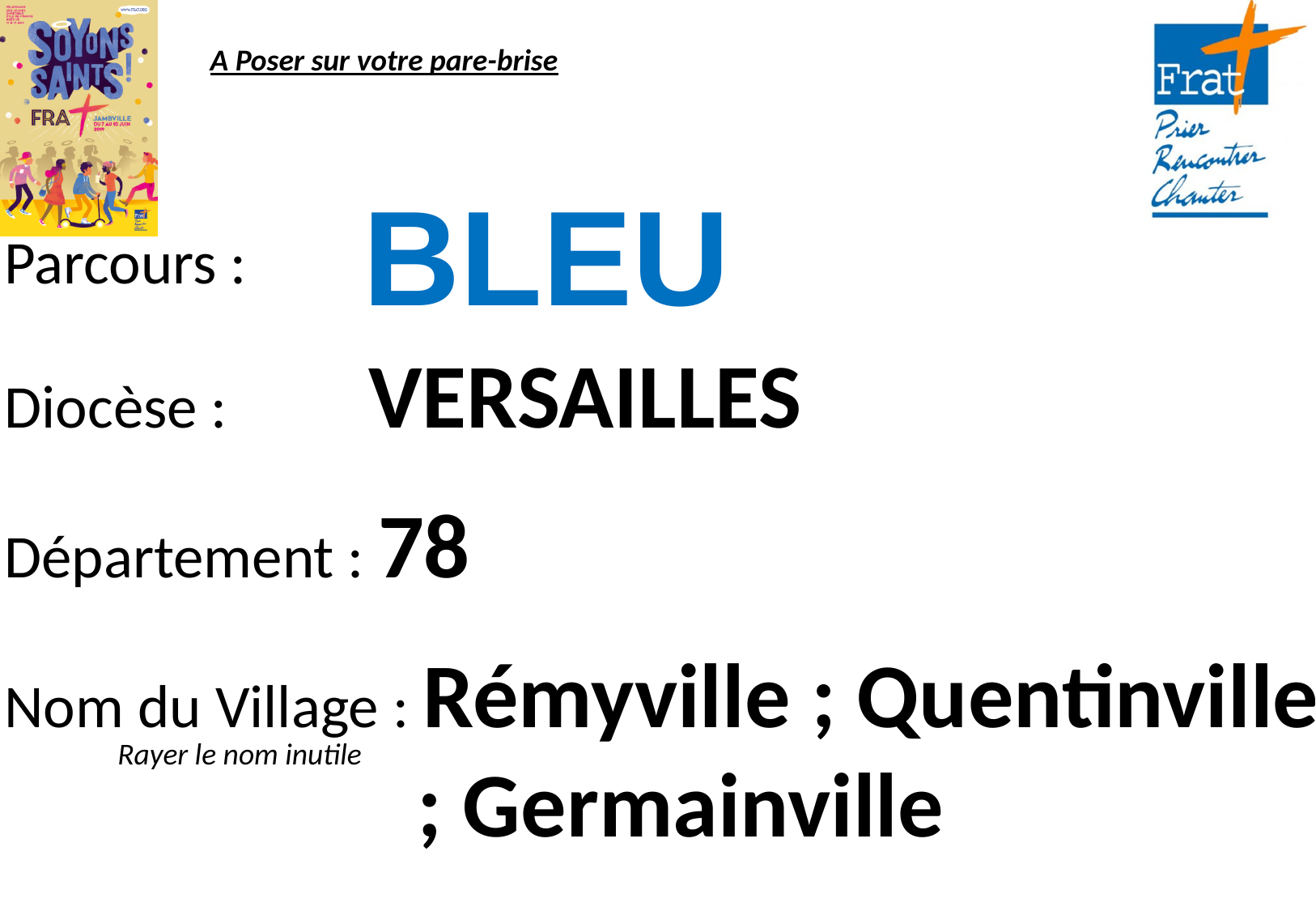

A Poser sur votre pare-brise
BLEU
Parcours :

Diocèse : 		VERSAILLES

Département : 78

Nom du Village : Rémyville ; Quentinville
                    ; Germainville
Rayer le nom inutile